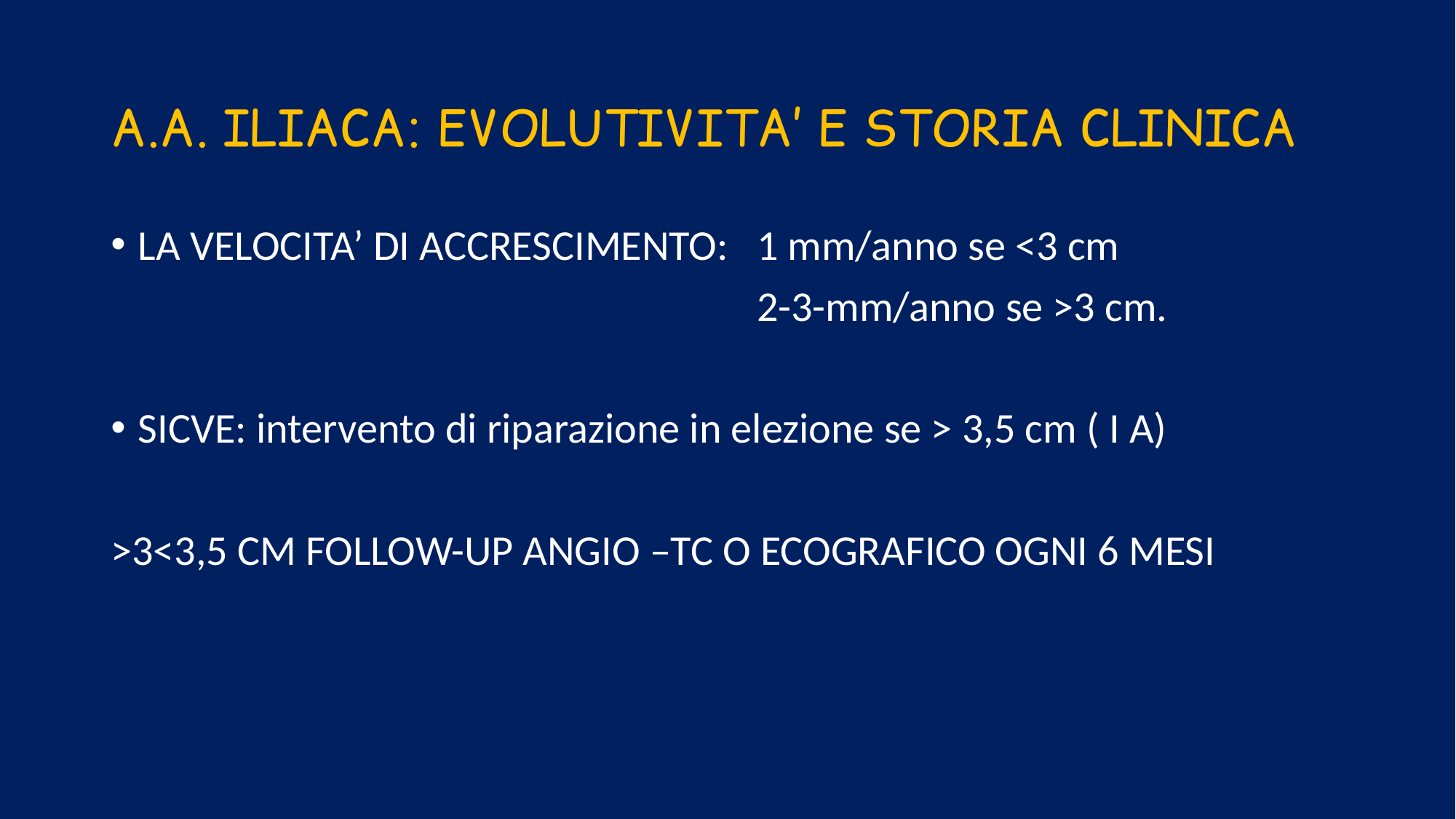

# A.A. ILIACA: EVOLUTIVITA’ E STORIA CLINICA
LA VELOCITA’ DI ACCRESCIMENTO:   1 mm/anno se <3 cm
                                                                   2-3-mm/anno se >3 cm.

SICVE: intervento di riparazione in elezione se > 3,5 cm ( I A)

>3<3,5 CM FOLLOW-UP ANGIO –TC O ECOGRAFICO OGNI 6 MESI